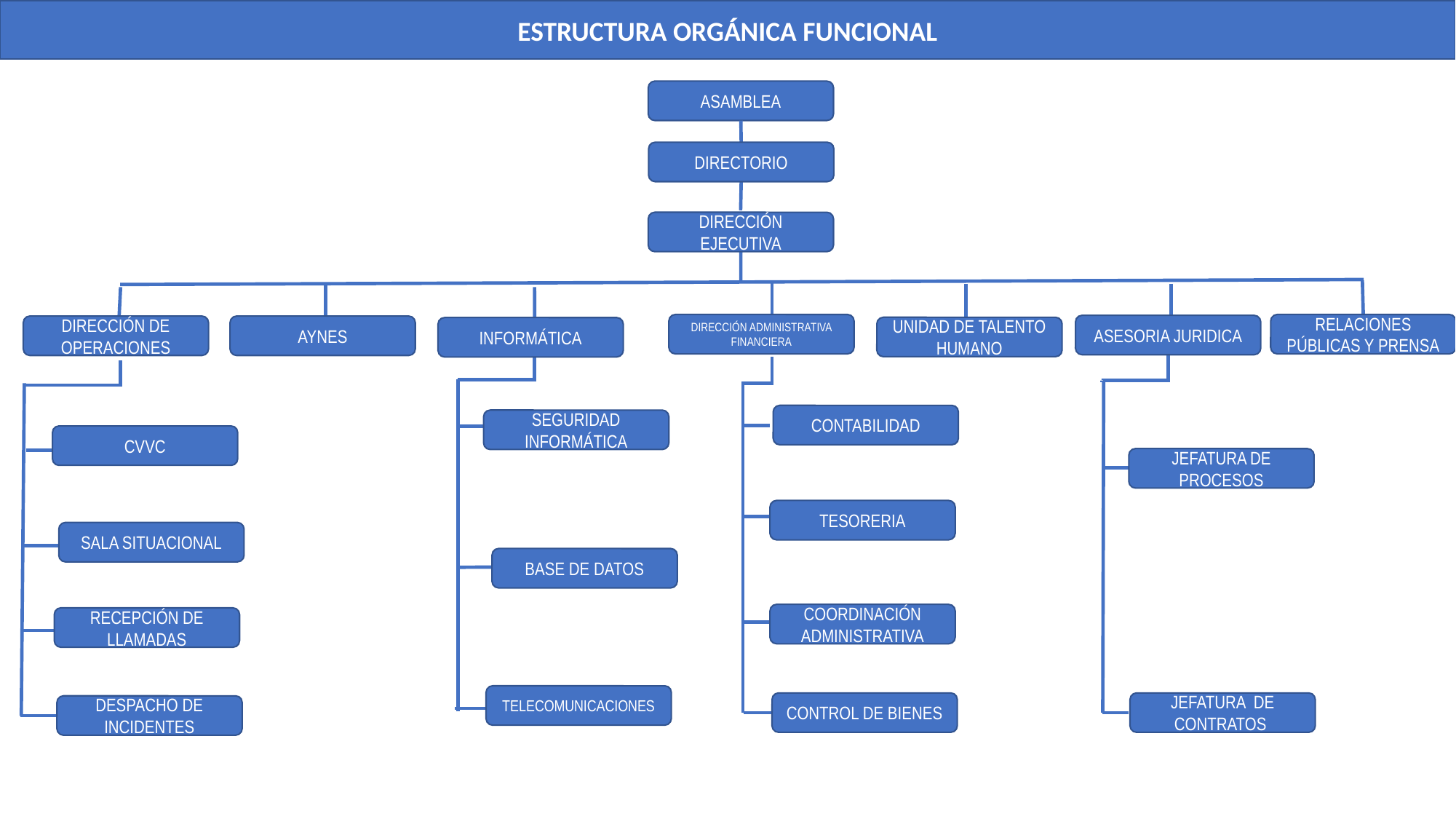

ESTRUCTURA ORGÁNICA FUNCIONAL
ASAMBLEA
DIRECTORIO
DIRECCIÓN EJECUTIVA
RELACIONES PÚBLICAS Y PRENSA
DIRECCIÓN ADMINISTRATIVA FINANCIERA
ASESORIA JURIDICA
AYNES
DIRECCIÓN DE OPERACIONES
UNIDAD DE TALENTO HUMANO
INFORMÁTICA
CONTABILIDAD
SEGURIDAD INFORMÁTICA
CVVC
JEFATURA DE PROCESOS
TESORERIA
SALA SITUACIONAL
BASE DE DATOS
COORDINACIÓN
ADMINISTRATIVA
RECEPCIÓN DE LLAMADAS
TELECOMUNICACIONES
JEFATURA  DE CONTRATOS
CONTROL DE BIENES
DESPACHO DE INCIDENTES